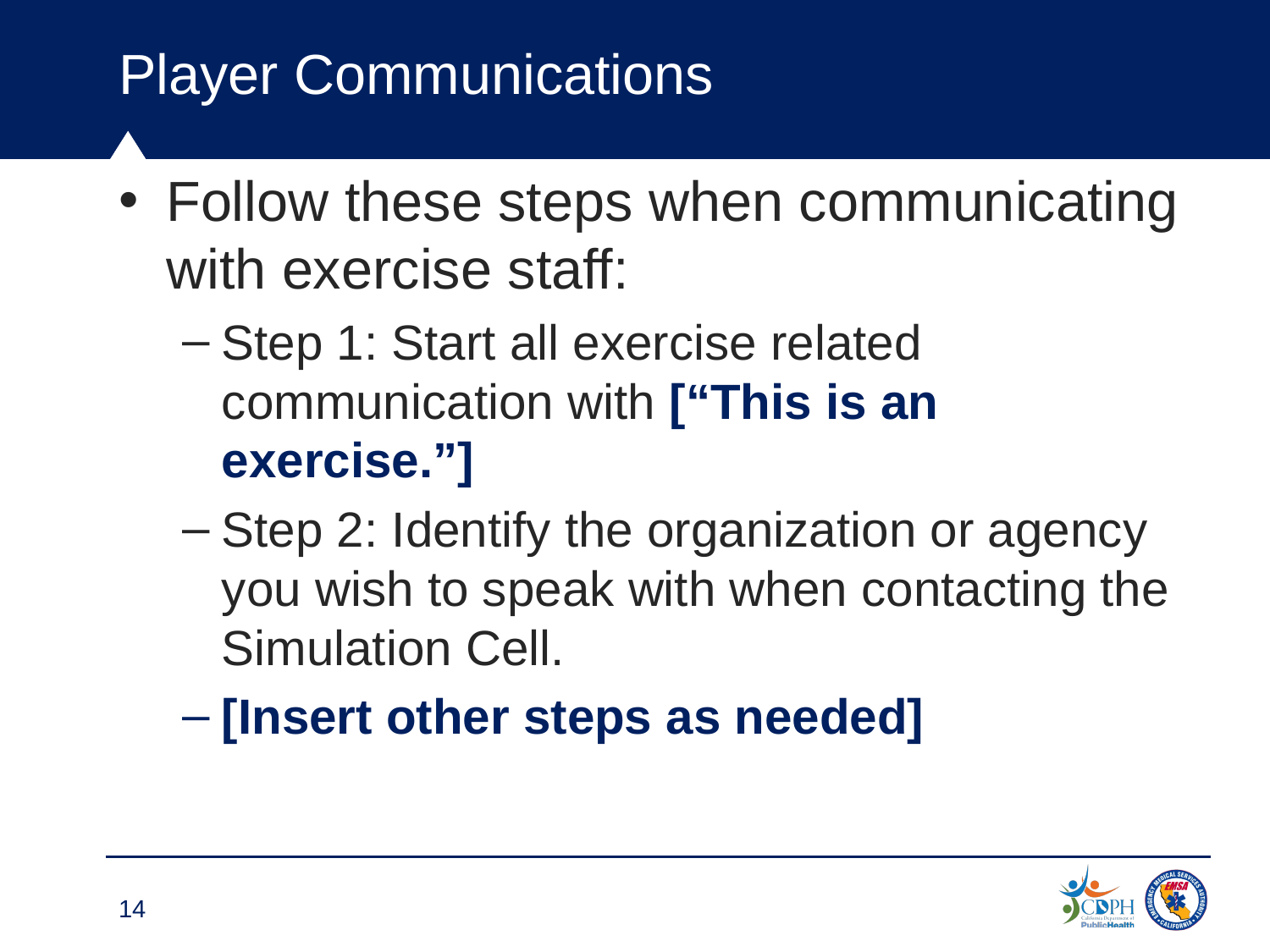

Player Communications
Follow these steps when communicating with exercise staff:
Step 1: Start all exercise related communication with [“This is an exercise.”]
Step 2: Identify the organization or agency you wish to speak with when contacting the Simulation Cell.
[Insert other steps as needed]
14